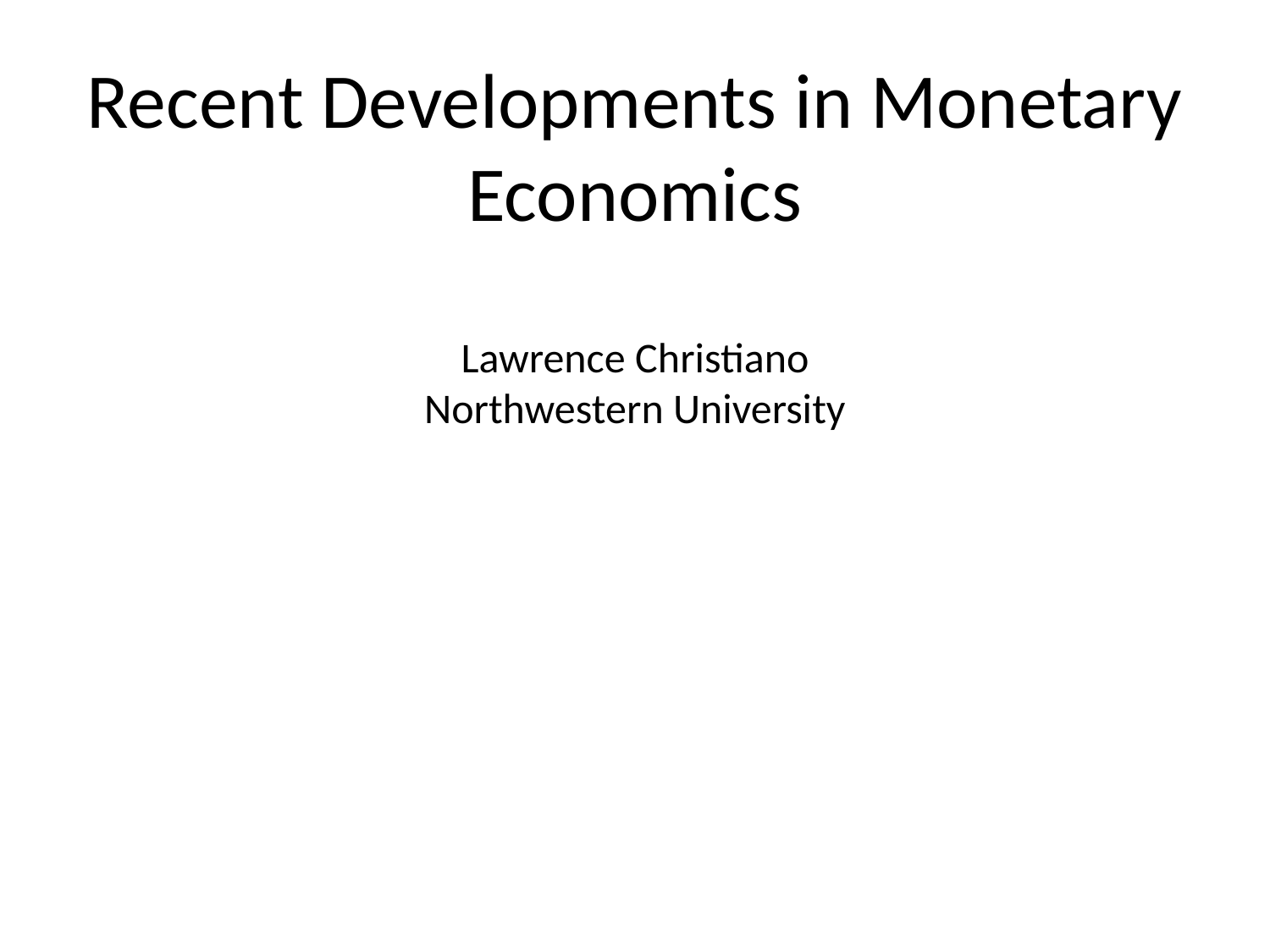

# Recent Developments in Monetary Economics Lawrence Christiano Northwestern University